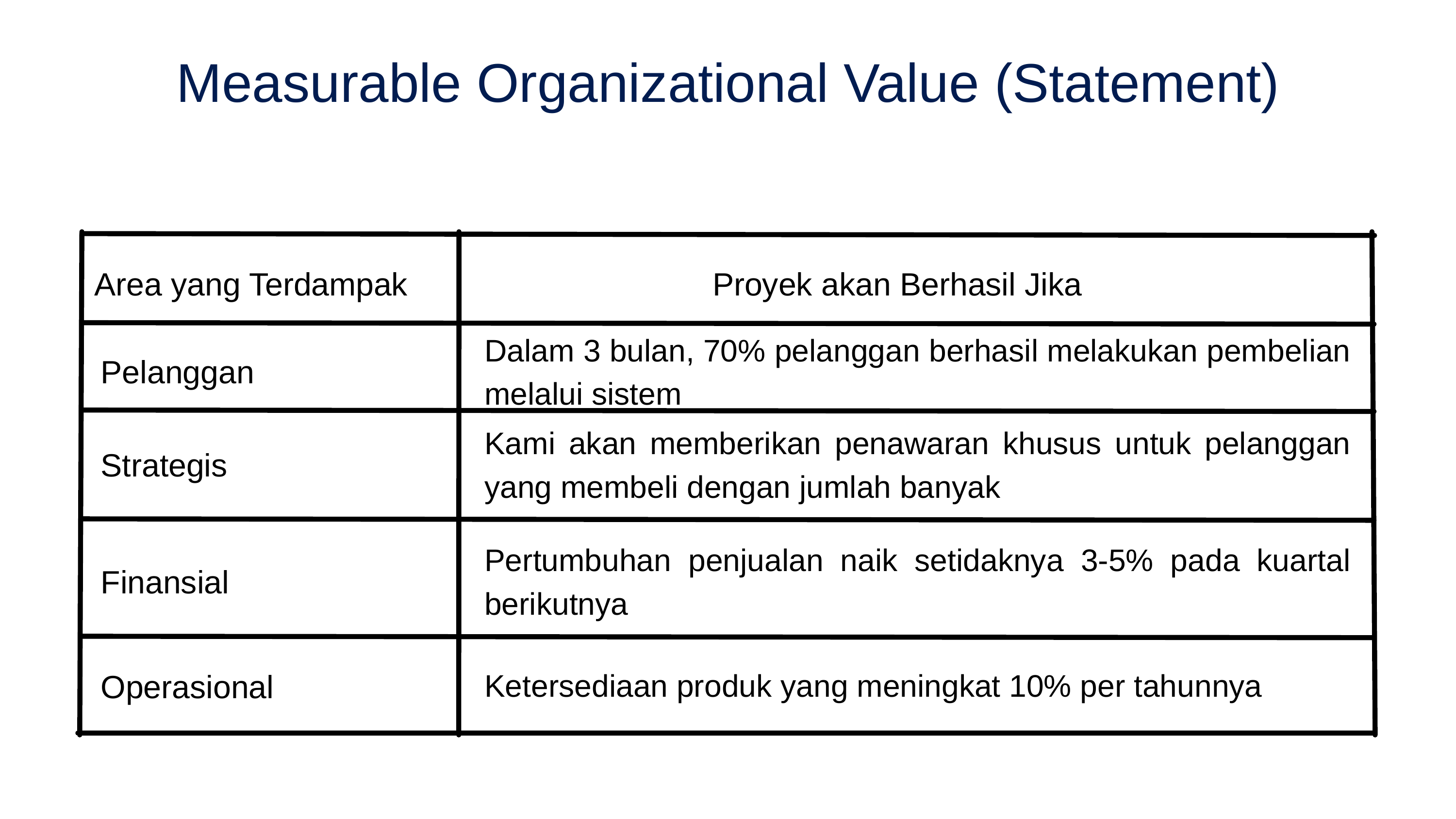

Measurable Organizational Value (Statement)

Area yang Terdampak
Proyek akan Berhasil Jika

Dalam 3 bulan, 70% pelanggan berhasil melakukan pembelian melalui sistem
Pelanggan

Kami akan memberikan penawaran khusus untuk pelanggan yang membeli dengan jumlah banyak
Strategis

Pertumbuhan penjualan naik setidaknya 3-5% pada kuartal berikutnya
Finansial

Operasional
Ketersediaan produk yang meningkat 10% per tahunnya